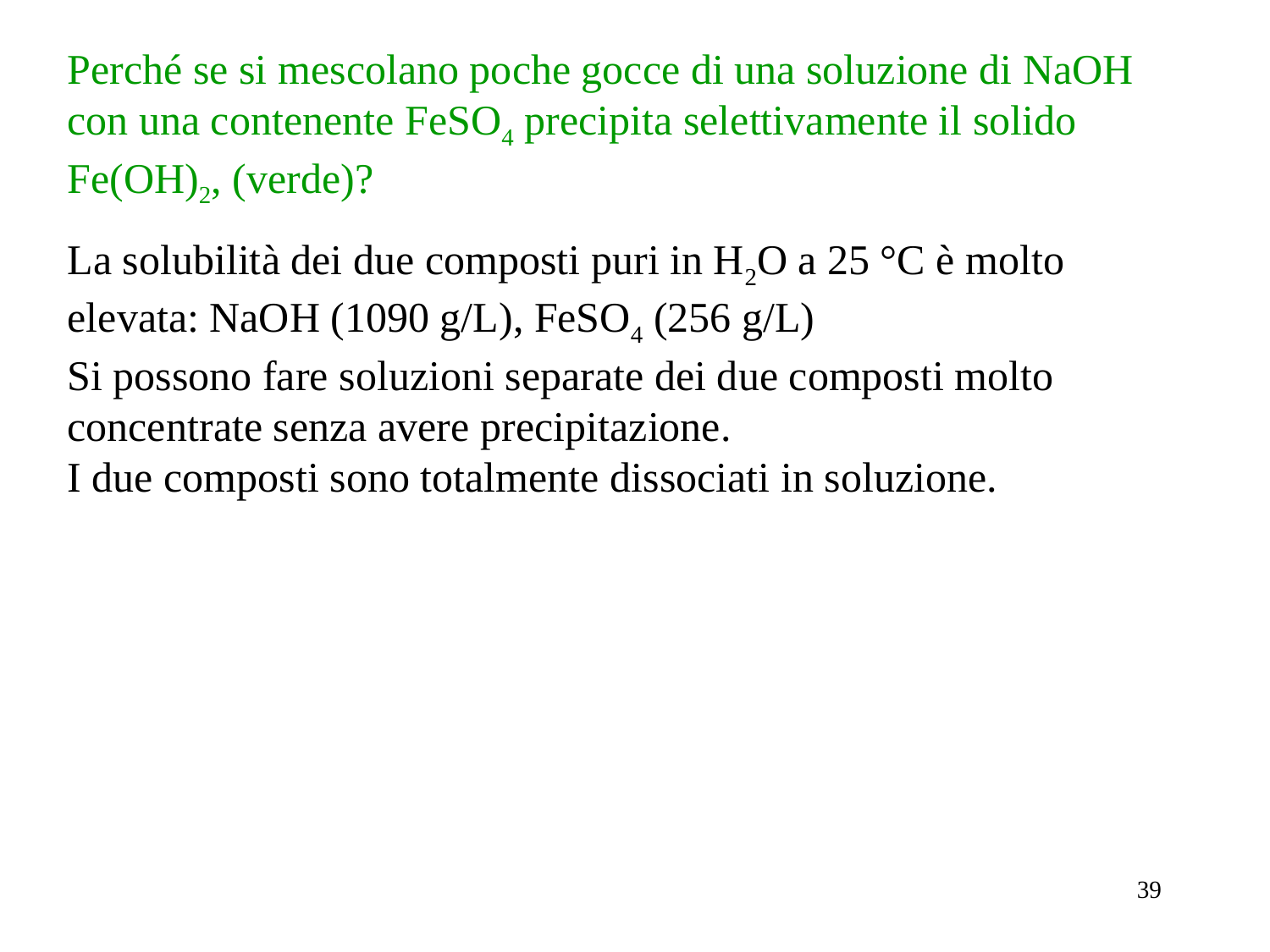

Perché se si mescolano poche gocce di una soluzione di NaOH con una contenente FeSO4 precipita selettivamente il solido Fe(OH)2, (verde)?
La solubilità dei due composti puri in H2O a 25 °C è molto elevata: NaOH (1090 g/L), FeSO4 (256 g/L)
Si possono fare soluzioni separate dei due composti molto concentrate senza avere precipitazione.
I due composti sono totalmente dissociati in soluzione.
39